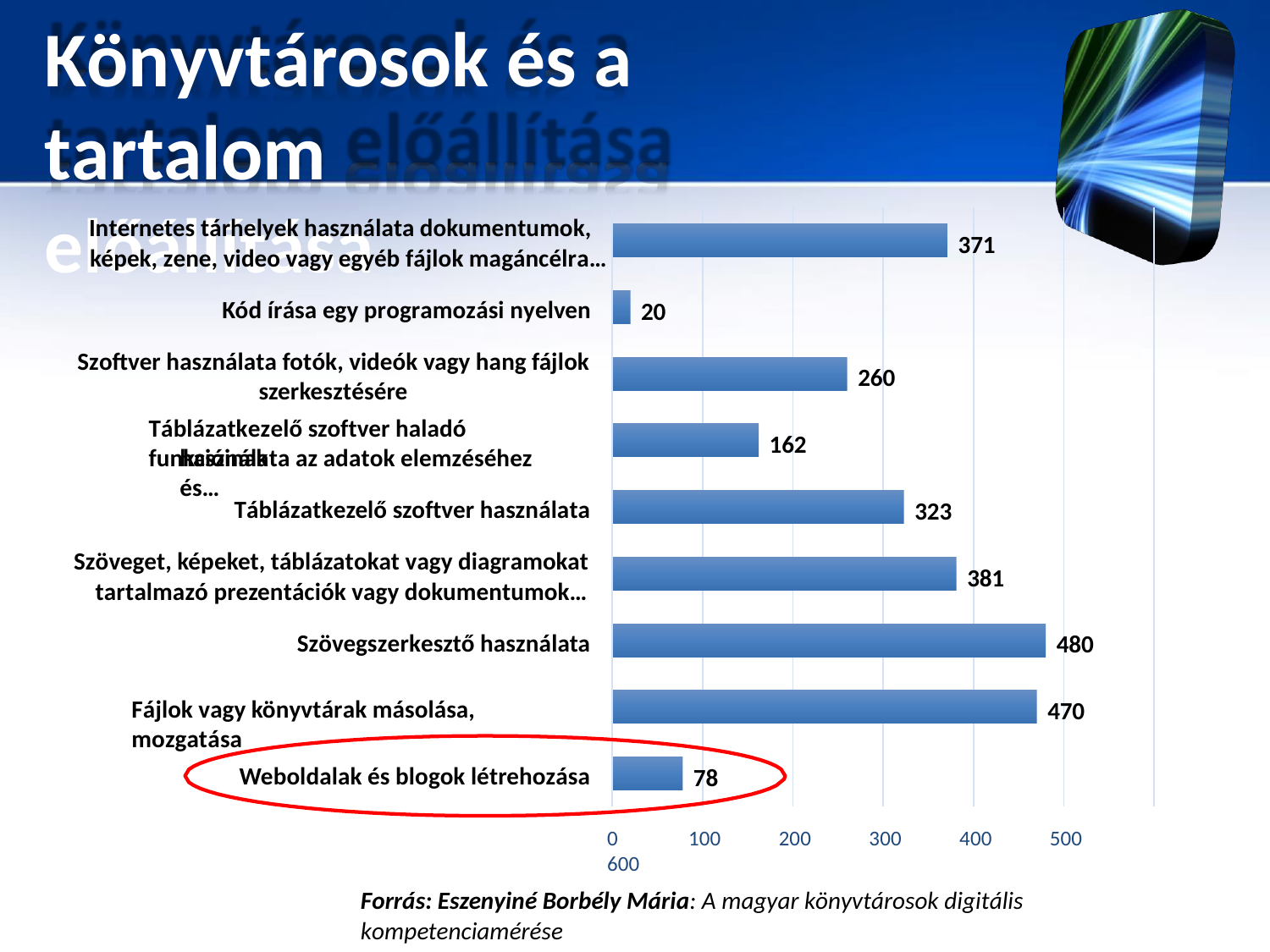

Könyvtárosok és a
tartalom előállítása

Internetes tárhelyek használata dokumentumok,

371
képek, zene, video vagy egyéb fájlok magáncélra…

Kód írása egy programozási nyelven
20
Szoftver használata fotók, videók vagy hang fájlok

260
szerkesztésére
Táblázatkezelő szoftver haladó funkcióinak

162
használata az adatok elemzéséhez és…

Táblázatkezelő szoftver használata
323
Szöveget, képeket, táblázatokat vagy diagramokat

381
tartalmazó prezentációk vagy dokumentumok…

Szövegszerkesztő használata
480

Fájlok vagy könyvtárak másolása, mozgatása
470

Weboldalak és blogok létrehozása
78

0	100	200	300	400	500	600
Forrás: Eszenyiné Borbély Mária: A magyar könyvtárosok digitális kompetenciamérése